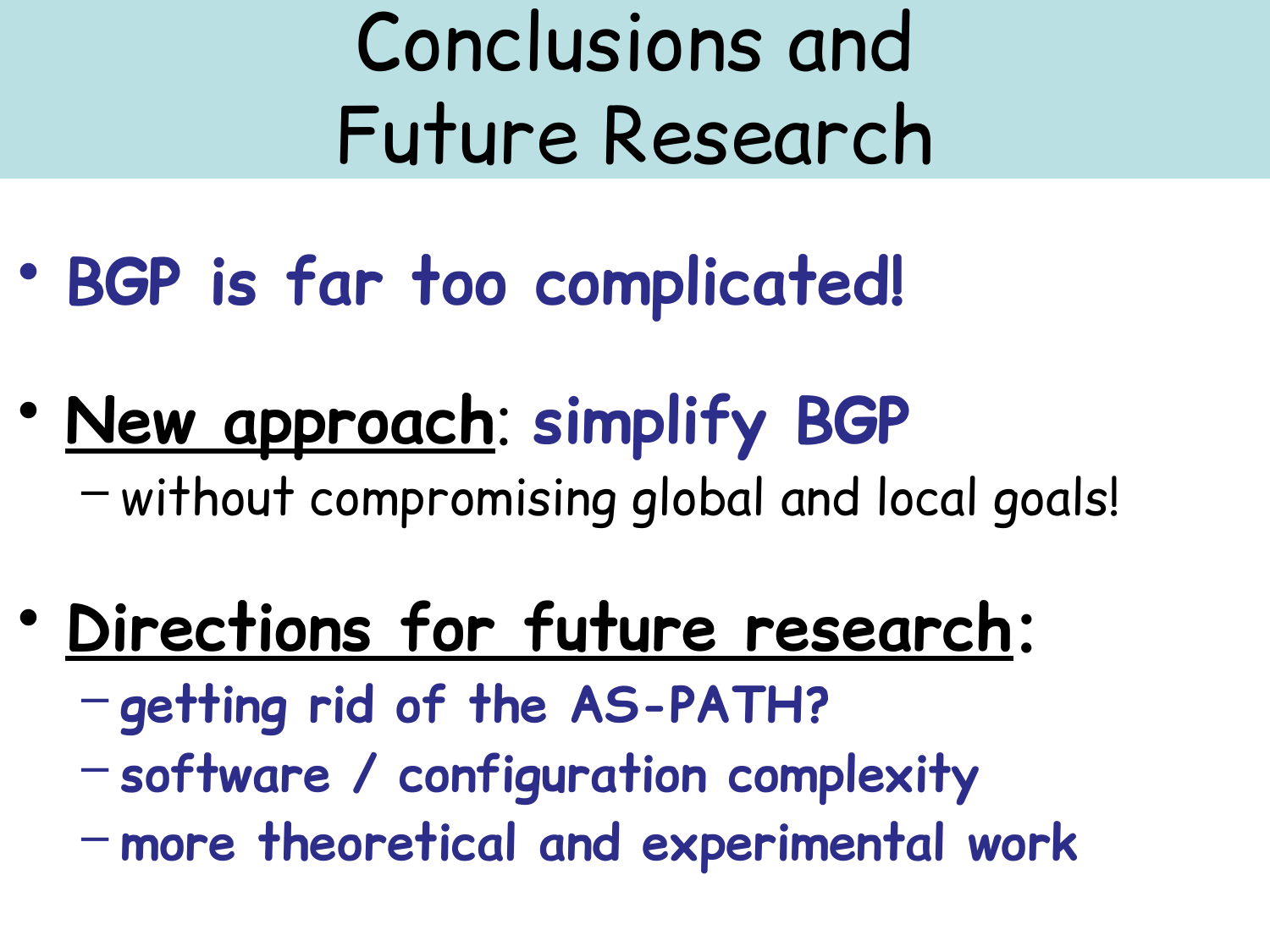

# Conclusions and Future Research
BGP is far too complicated!

New approach: simplify BGP
without compromising global and local goals!

Directions for future research:
getting rid of the AS-PATH?
software / configuration complexity
more theoretical and experimental work